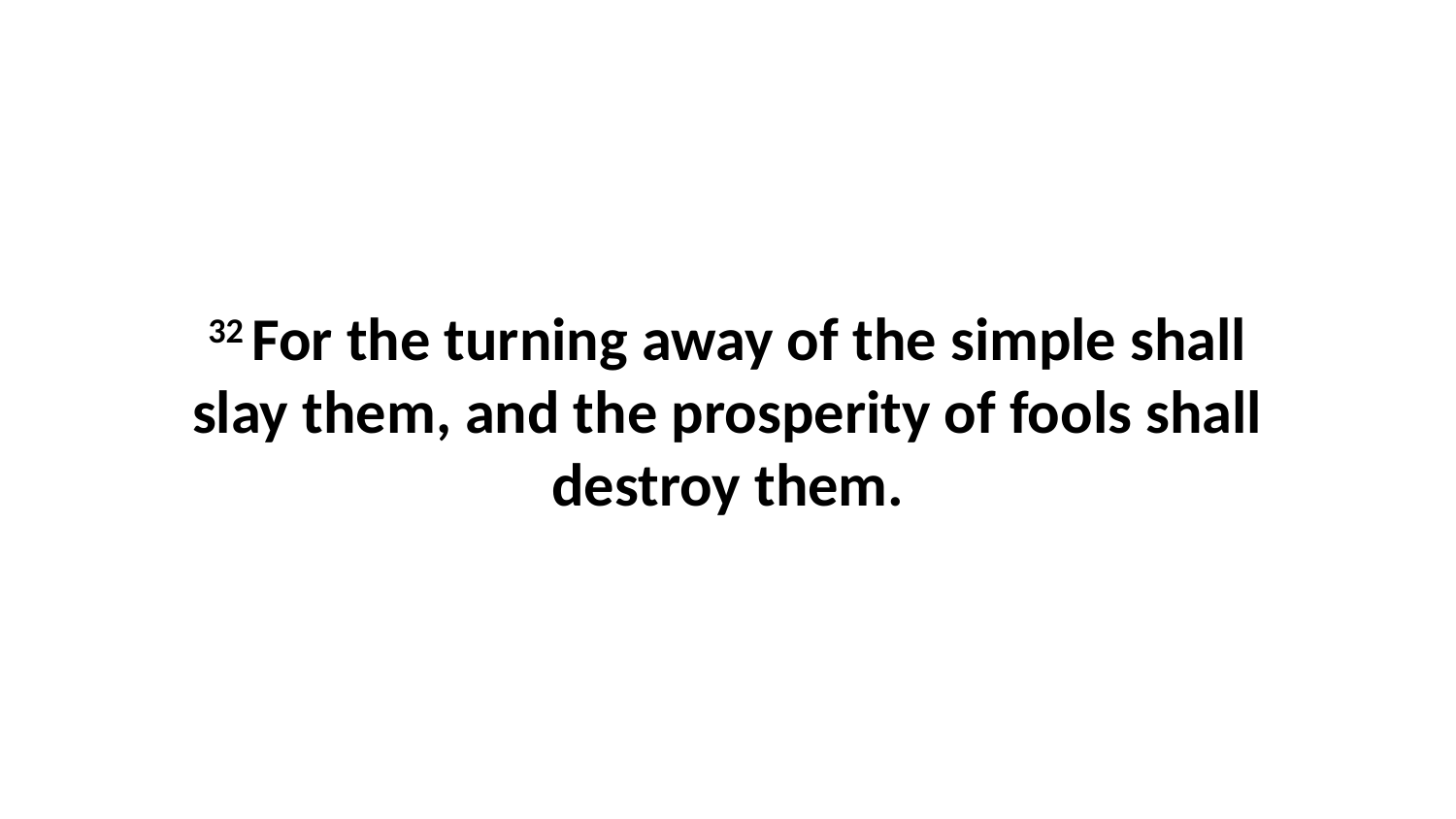

32 For the turning away of the simple shall slay them, and the prosperity of fools shall destroy them.